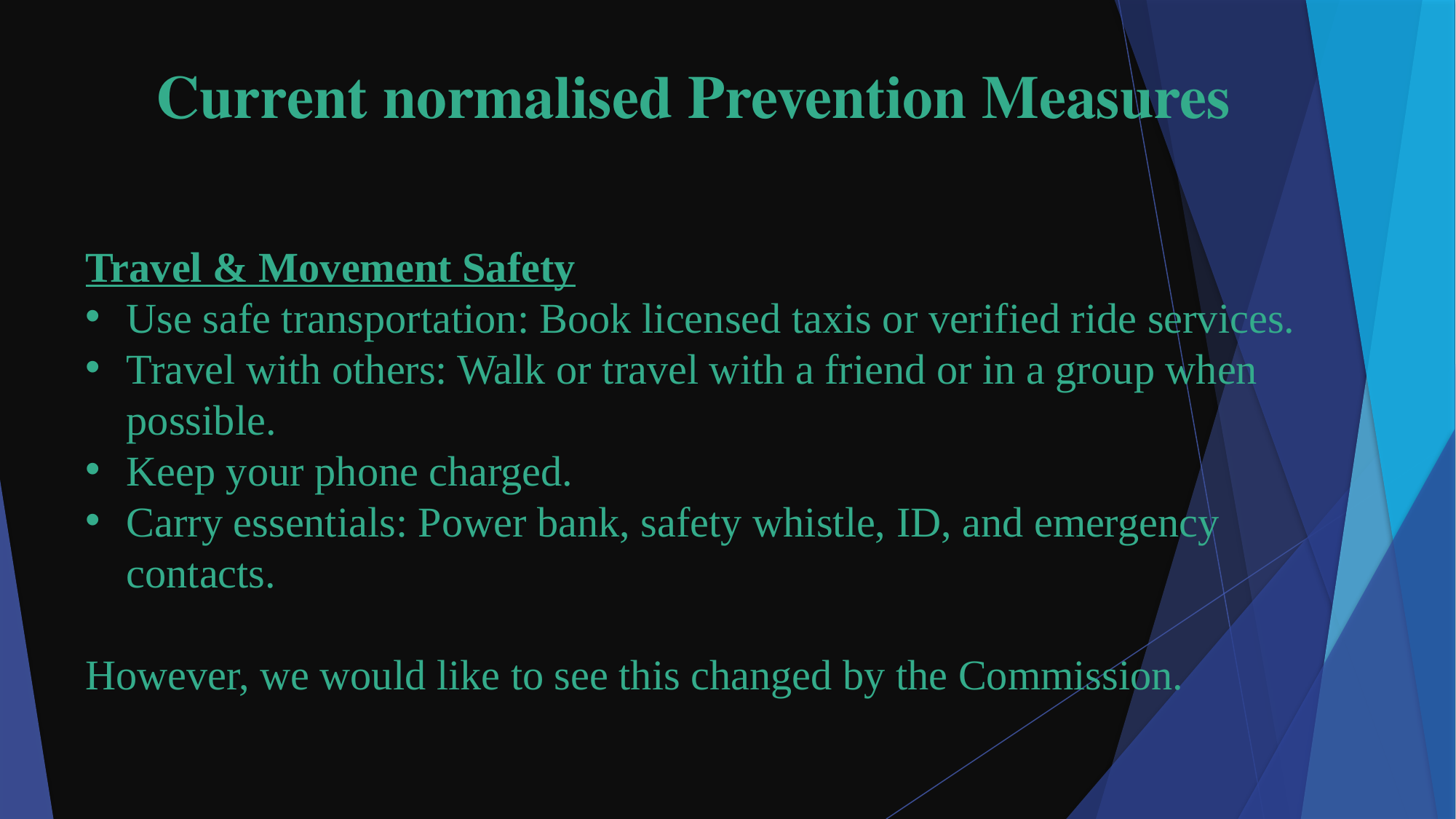

# Current normalised Prevention Measures
Travel & Movement Safety
Use safe transportation: Book licensed taxis or verified ride services.
Travel with others: Walk or travel with a friend or in a group when possible.
Keep your phone charged.
Carry essentials: Power bank, safety whistle, ID, and emergency contacts.

However, we would like to see this changed by the Commission.